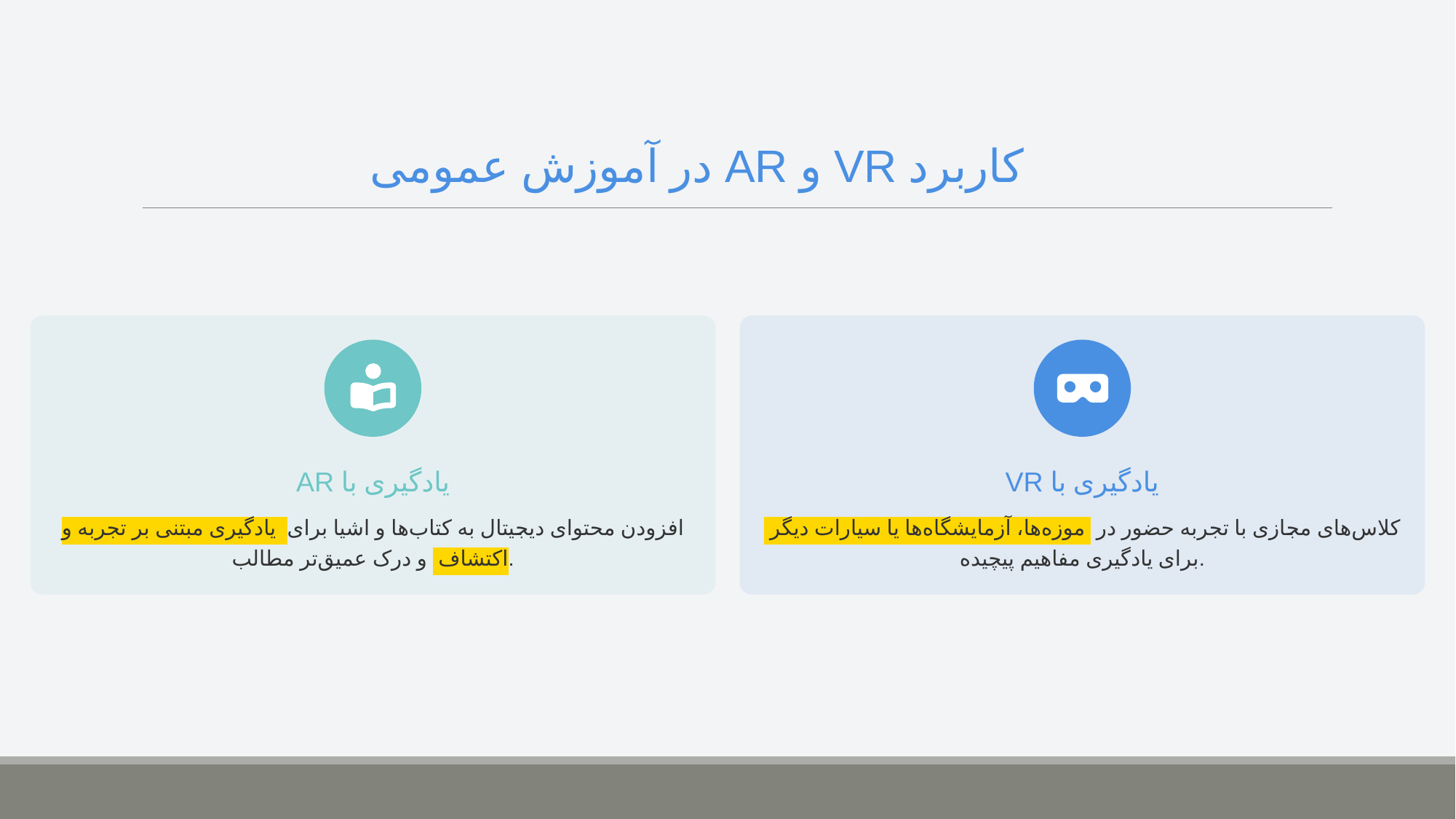

کاربرد VR و AR در آموزش عمومی

یادگیری با AR
یادگیری با VR
افزودن محتوای دیجیتال به کتاب‌ها و اشیا برای  یادگیری مبتنی بر تجربه و اکتشاف  و درک عمیق‌تر مطالب.
کلاس‌های مجازی با تجربه حضور در  موزه‌ها، آزمایشگاه‌ها یا سیارات دیگر  برای یادگیری مفاهیم پیچیده.